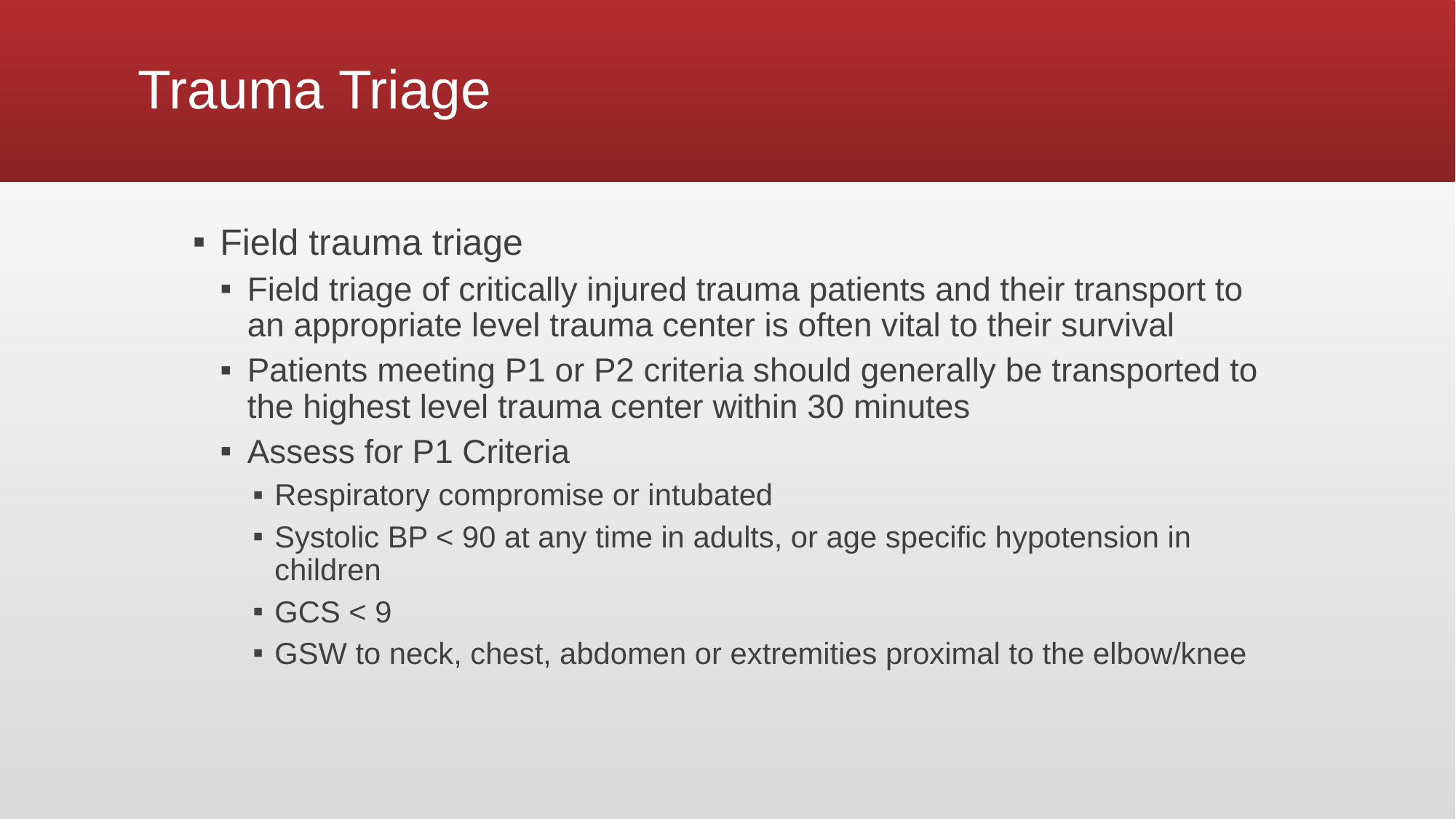

# Trauma Triage
Field trauma triage
Field triage of critically injured trauma patients and their transport to an appropriate level trauma center is often vital to their survival
Patients meeting P1 or P2 criteria should generally be transported to the highest level trauma center within 30 minutes
Assess for P1 Criteria
Respiratory compromise or intubated
Systolic BP < 90 at any time in adults, or age specific hypotension in children
GCS < 9
GSW to neck, chest, abdomen or extremities proximal to the elbow/knee